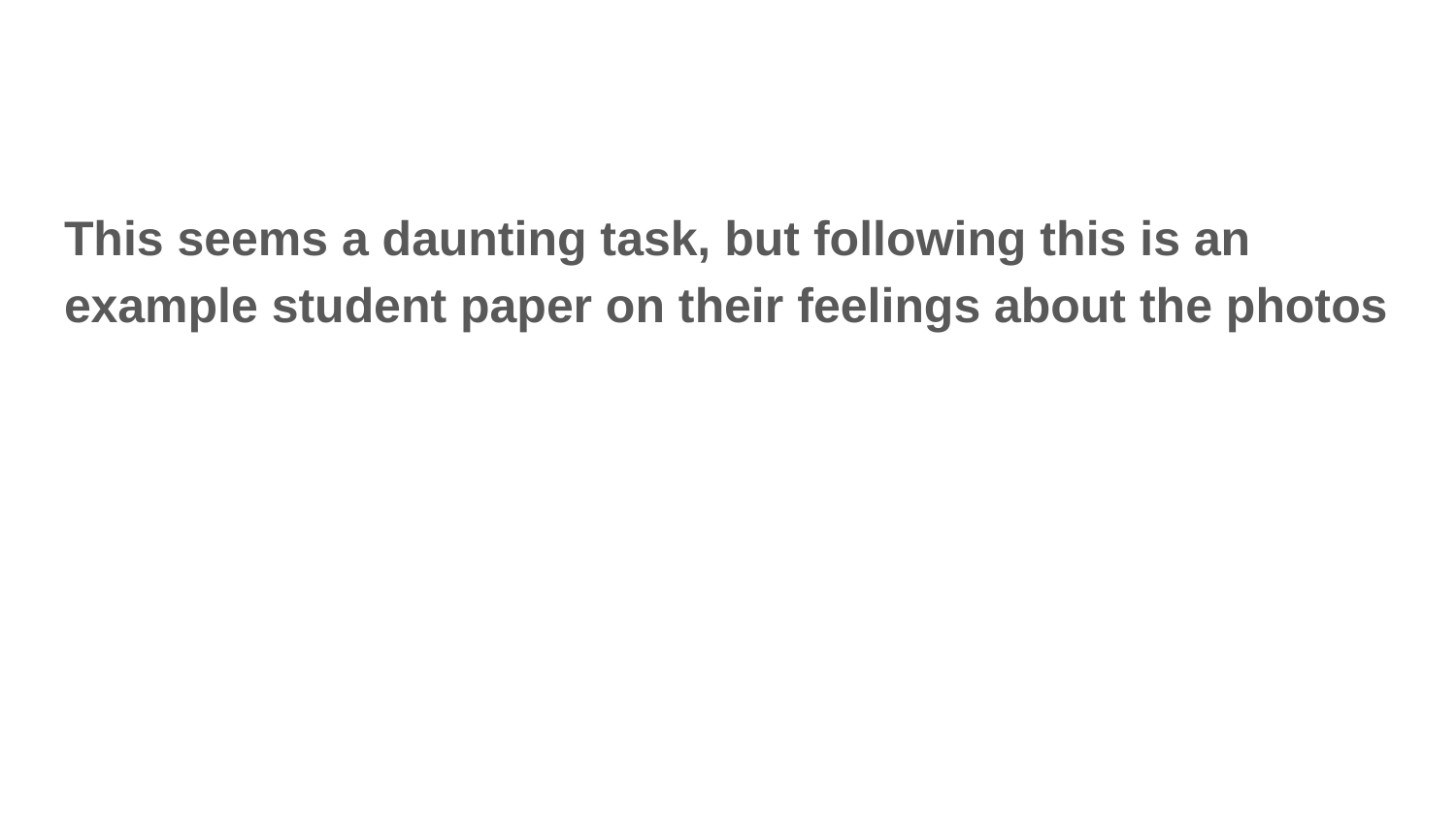

#
This seems a daunting task, but following this is an example student paper on their feelings about the photos